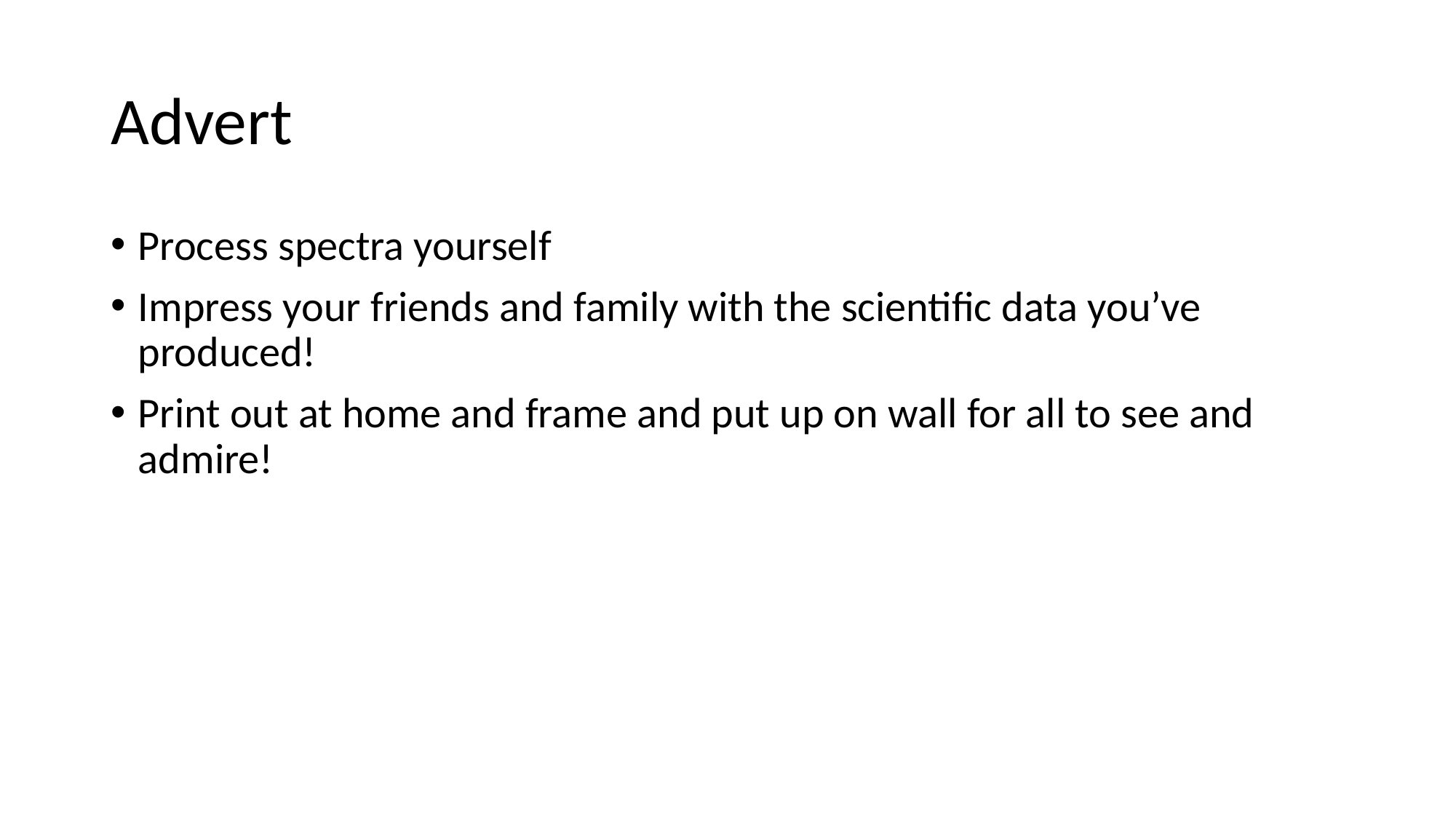

# Advert
Process spectra yourself
Impress your friends and family with the scientific data you’ve produced!
Print out at home and frame and put up on wall for all to see and admire!